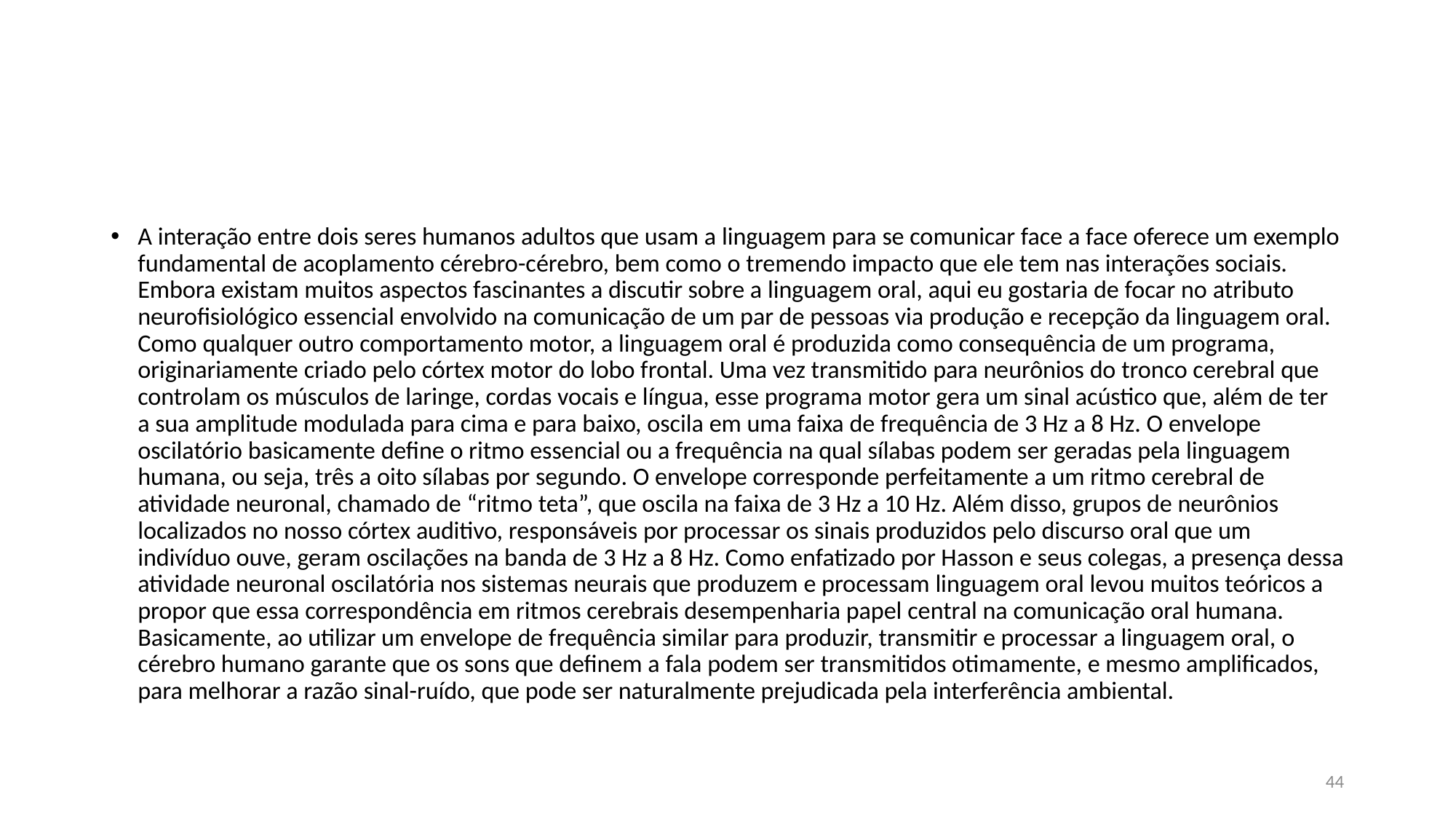

#
A interação entre dois seres humanos adultos que usam a linguagem para se comunicar face a face oferece um exemplo fundamental de acoplamento cérebro-cérebro, bem como o tremendo impacto que ele tem nas interações sociais. Embora existam muitos aspectos fascinantes a discutir sobre a linguagem oral, aqui eu gostaria de focar no atributo neurofisiológico essencial envolvido na comunicação de um par de pessoas via produção e recepção da linguagem oral. Como qualquer outro comportamento motor, a linguagem oral é produzida como consequência de um programa, originariamente criado pelo córtex motor do lobo frontal. Uma vez transmitido para neurônios do tronco cerebral que controlam os músculos de laringe, cordas vocais e língua, esse programa motor gera um sinal acústico que, além de ter a sua amplitude modulada para cima e para baixo, oscila em uma faixa de frequência de 3 Hz a 8 Hz. O envelope oscilatório basicamente define o ritmo essencial ou a frequência na qual sílabas podem ser geradas pela linguagem humana, ou seja, três a oito sílabas por segundo. O envelope corresponde perfeitamente a um ritmo cerebral de atividade neuronal, chamado de “ritmo teta”, que oscila na faixa de 3 Hz a 10 Hz. Além disso, grupos de neurônios localizados no nosso córtex auditivo, responsáveis por processar os sinais produzidos pelo discurso oral que um indivíduo ouve, geram oscilações na banda de 3 Hz a 8 Hz. Como enfatizado por Hasson e seus colegas, a presença dessa atividade neuronal oscilatória nos sistemas neurais que produzem e processam linguagem oral levou muitos teóricos a propor que essa correspondência em ritmos cerebrais desempenharia papel central na comunicação oral humana. Basicamente, ao utilizar um envelope de frequência similar para produzir, transmitir e processar a linguagem oral, o cérebro humano garante que os sons que definem a fala podem ser transmitidos otimamente, e mesmo amplificados, para melhorar a razão sinal-ruído, que pode ser naturalmente prejudicada pela interferência ambiental.

44